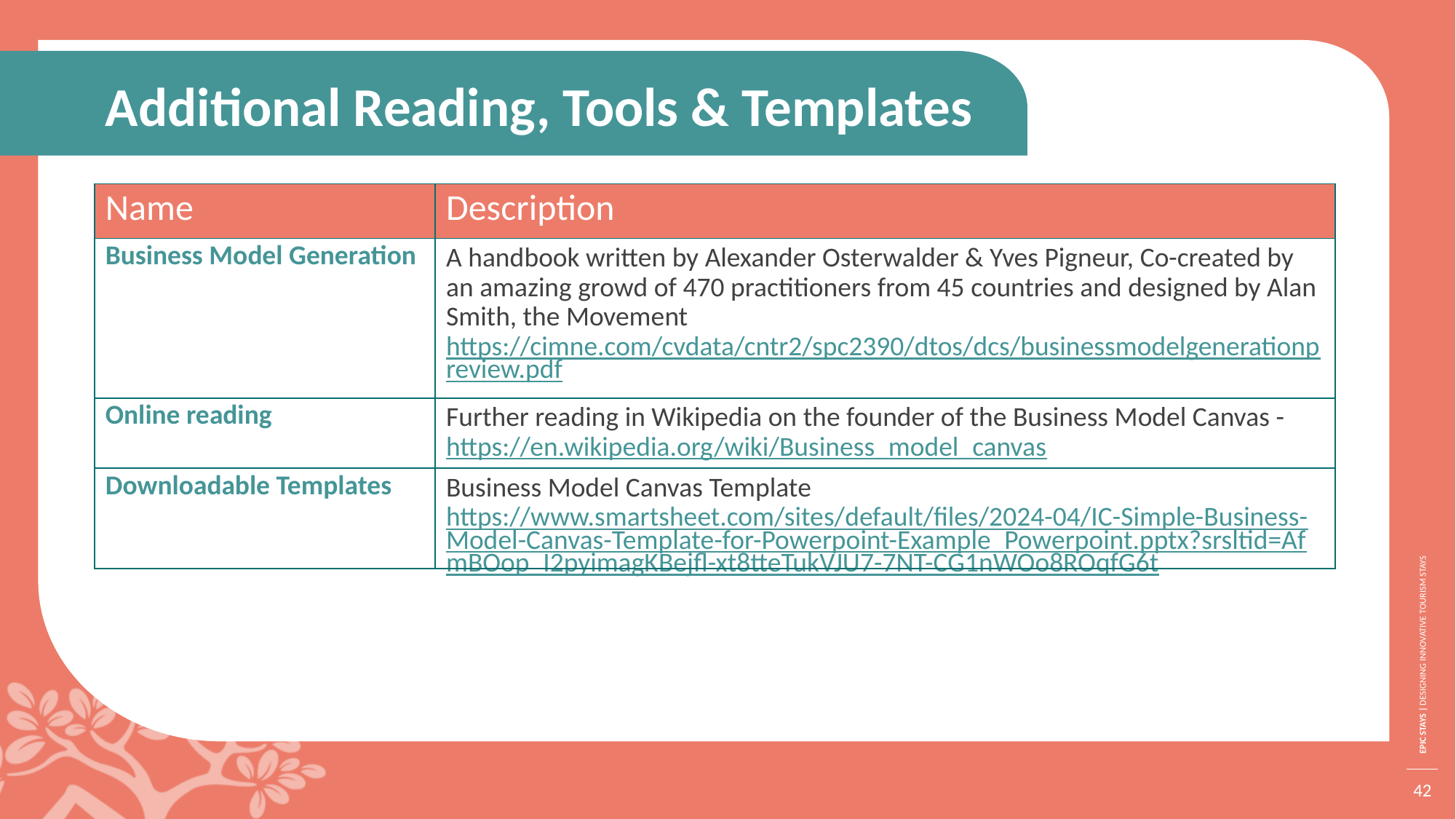

Additional Reading, Tools & Templates
| Name | Description |
| --- | --- |
| Business Model Generation | A handbook written by Alexander Osterwalder & Yves Pigneur, Co-created by an amazing growd of 470 practitioners from 45 countries and designed by Alan Smith, the Movement https://cimne.com/cvdata/cntr2/spc2390/dtos/dcs/businessmodelgenerationpreview.pdf |
| Online reading | Further reading in Wikipedia on the founder of the Business Model Canvas - https://en.wikipedia.org/wiki/Business\_model\_canvas |
| Downloadable Templates | Business Model Canvas Template https://www.smartsheet.com/sites/default/files/2024-04/IC-Simple-Business-Model-Canvas-Template-for-Powerpoint-Example\_Powerpoint.pptx?srsltid=AfmBOop\_I2pyimagKBejfl-xt8tteTukVJU7-7NT-CG1nWOo8ROqfG6t |
42